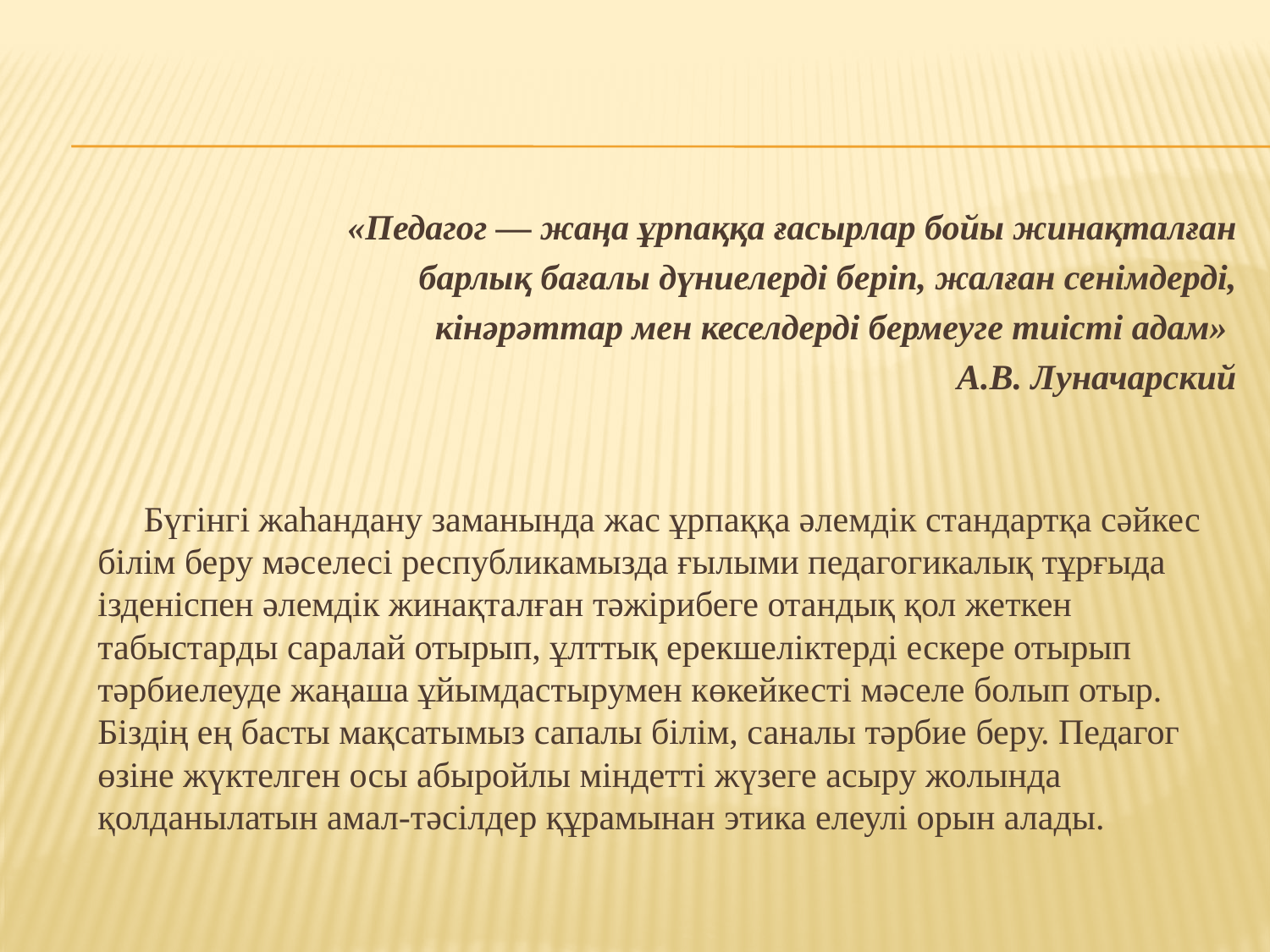

«Педагог — жаңа ұрпаққа ғасырлар бойы жинақталған
барлық бағалы дүниелерді беріп, жалған сенімдерді,
кінәрәттар мен кеселдерді бермеуге тиісті адам»
А.В. Луначарский

          Бүгінгі жаһандану заманында жас ұрпаққа әлемдік стандартқа сәйкес білім беру мәселесі республикамызда ғылыми педагогикалық тұрғыда ізденіспен әлемдік жинақталған тәжірибеге отандық қол жеткен табыстарды саралай отырып, ұлттық ерекшеліктерді ескере отырып тәрбиелеуде жаңаша ұйымдастырумен көкейкесті мәселе болып отыр. Біздің ең басты мақсатымыз сапалы білім, саналы тәрбие беру. Педагог өзіне жүктелген осы абыройлы міндетті жүзеге асыру жолында қолданылатын амал-тәсілдер құрамынан этика елеулі орын алады.